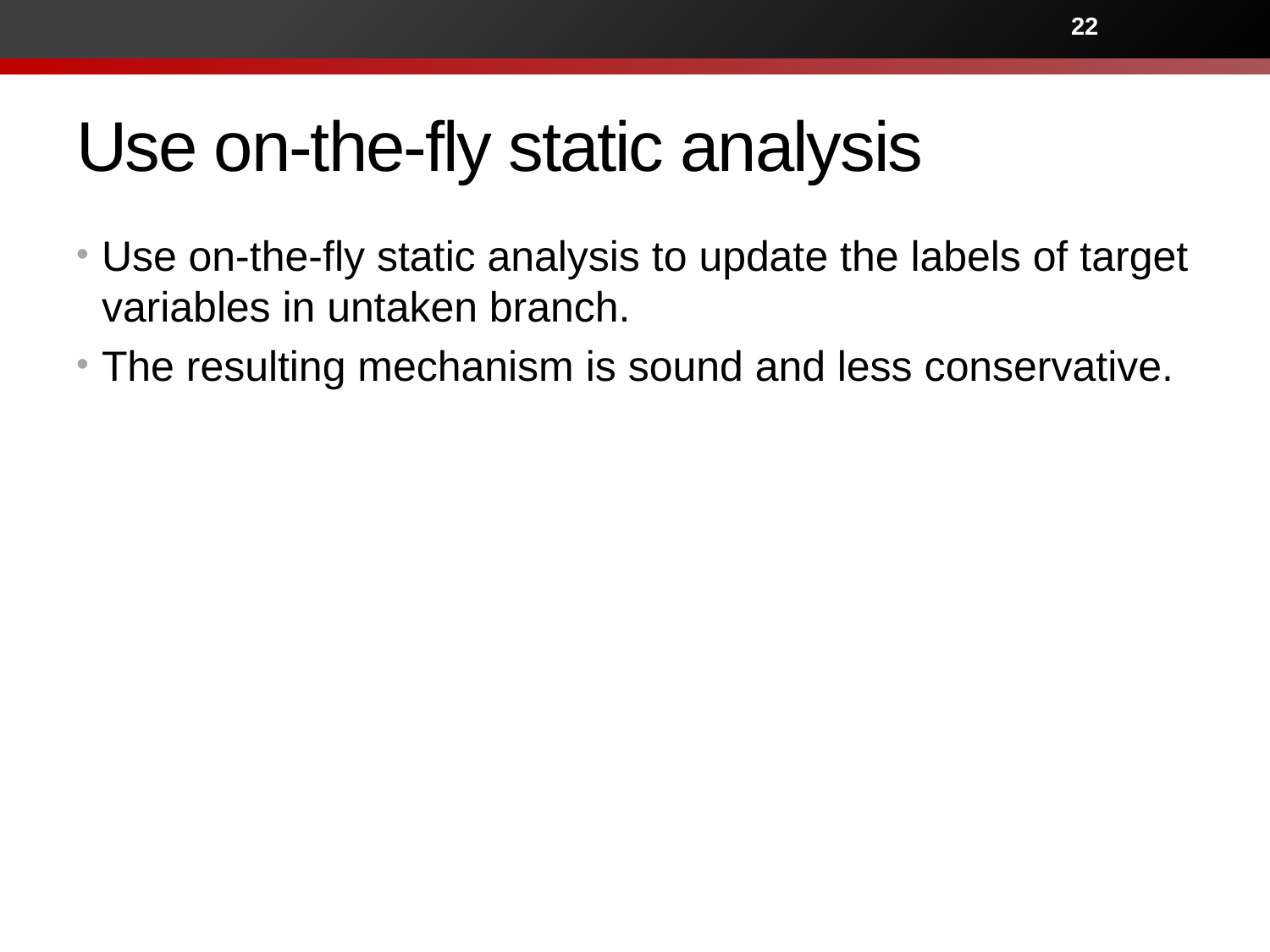

22
# Use on-the-fly static analysis
Use on-the-fly static analysis to update the labels of target variables in untaken branch.
The resulting mechanism is sound and less conservative.